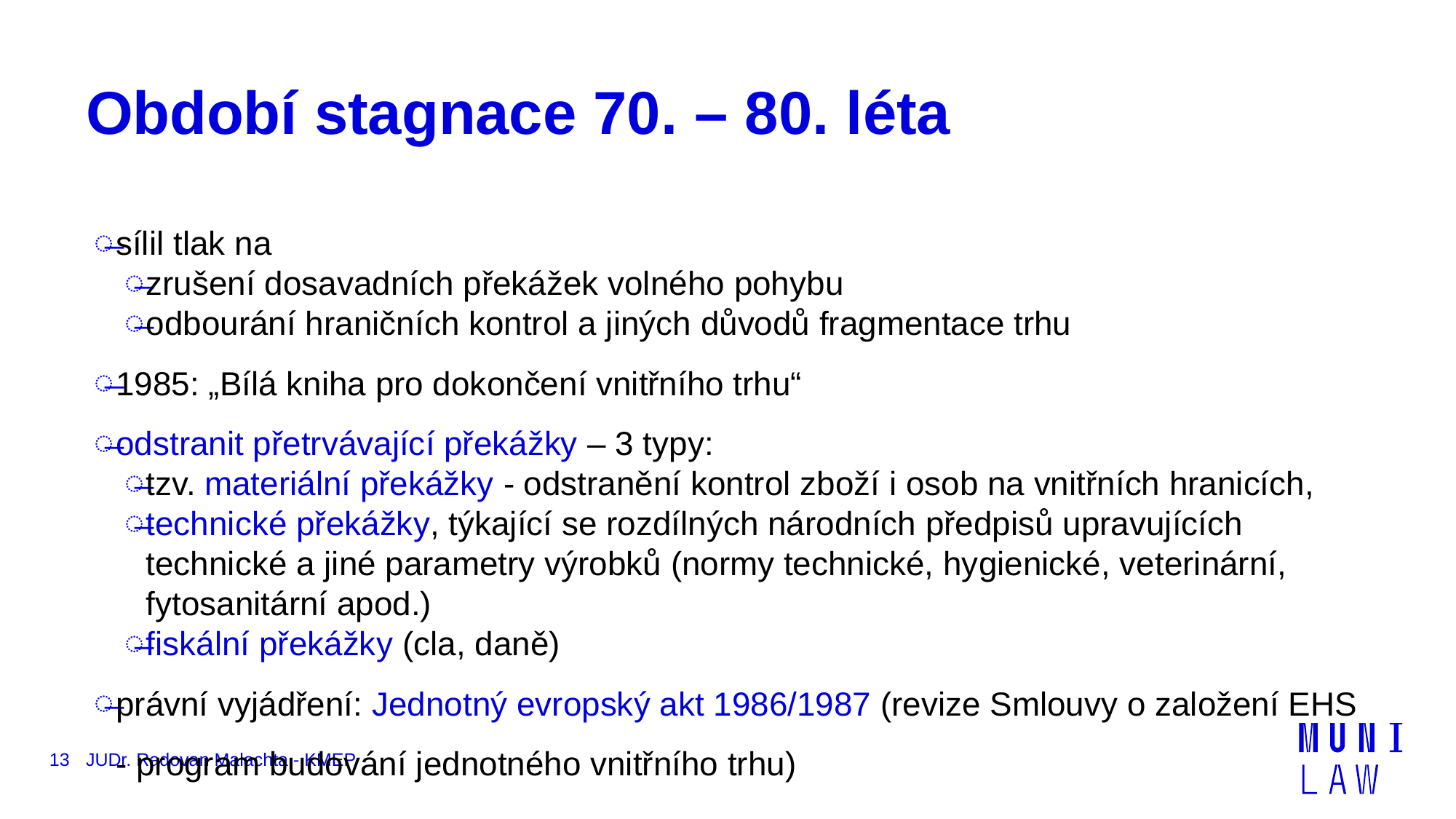

# Období stagnace 70. – 80. léta
sílil tlak na
zrušení dosavadních překážek volného pohybu
odbourání hraničních kontrol a jiných důvodů fragmentace trhu
1985: „Bílá kniha pro dokončení vnitřního trhu“
odstranit přetrvávající překážky – 3 typy:
tzv. materiální překážky - odstranění kontrol zboží i osob na vnitřních hranicích,
technické překážky, týkající se rozdílných národních předpisů upravujících technické a jiné parametry výrobků (normy technické, hygienické, veterinární, fytosanitární apod.)
fiskální překážky (cla, daně)
právní vyjádření: Jednotný evropský akt 1986/1987 (revize Smlouvy o založení EHS - program budování jednotného vnitřního trhu)

13
JUDr. Radovan Malachta - KMEP